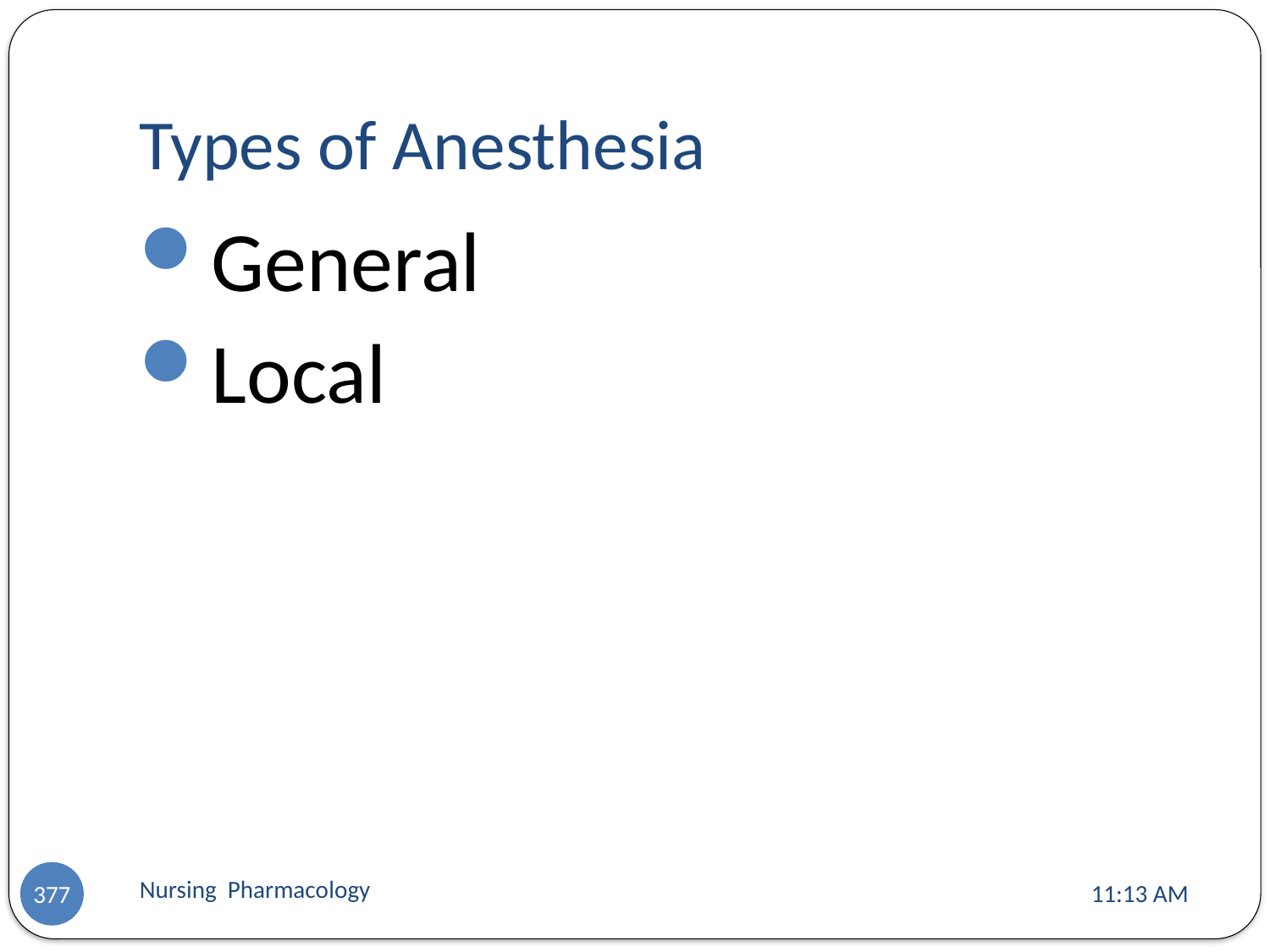

# Types of Anesthesia
General
Local
Nursing  Pharmacology
11:13 AM
377